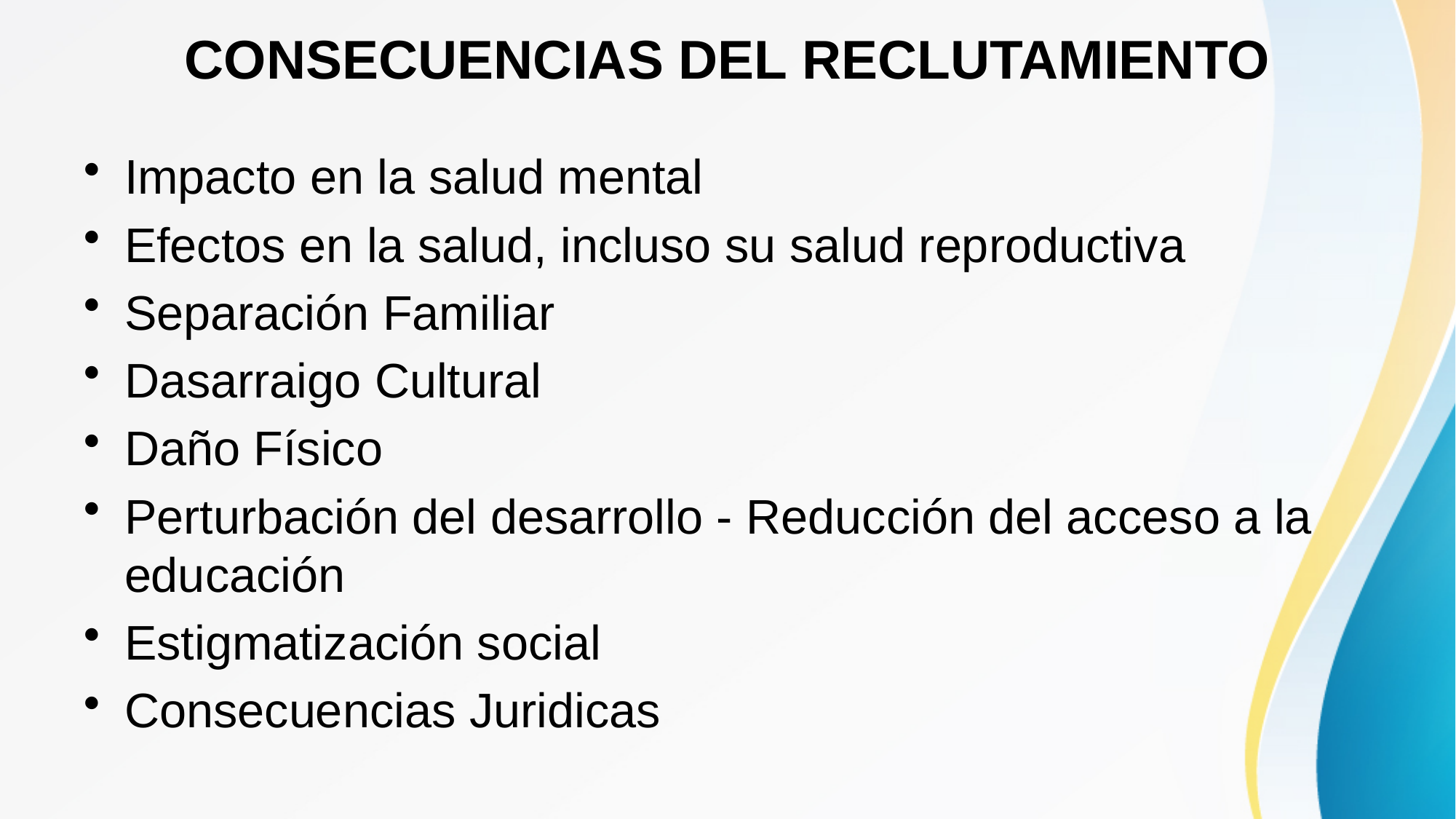

# CONSECUENCIAS DEL RECLUTAMIENTO
Impacto en la salud mental
Efectos en la salud, incluso su salud reproductiva
Separación Familiar
Dasarraigo Cultural
Daño Físico
Perturbación del desarrollo - Reducción del acceso a la educación
Estigmatización social
Consecuencias Juridicas